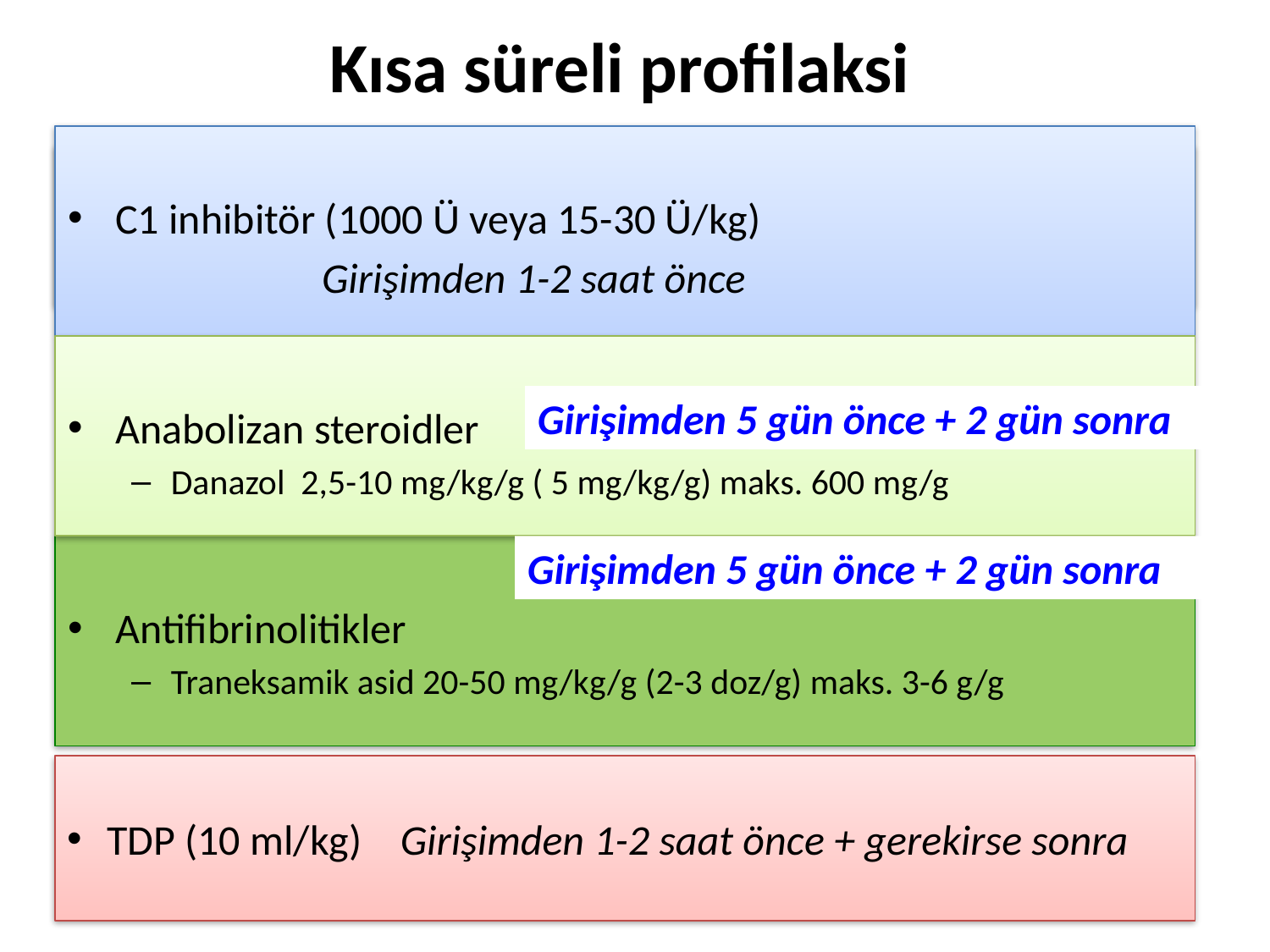

Kısa süreli profilaksi

C1 inhibitör (1000 Ü veya 15-30 Ü/kg)
		Girişimden 1-2 saat önce

Diş çekimi veya cerrahi öncesi
Tramva sonrası

Anabolizan steroidler
Danazol  2,5-10 mg/kg/g ( 5 mg/kg/g) maks. 600 mg/g
Girişimden 5 gün önce + 2 gün sonra

Antifibrinolitikler
Traneksamik asid 20-50 mg/kg/g (2-3 doz/g) maks. 3-6 g/g

Girişimden 5 gün önce + 2 gün sonra

TDP (10 ml/kg)    Girişimden 1-2 saat önce + gerekirse sonra